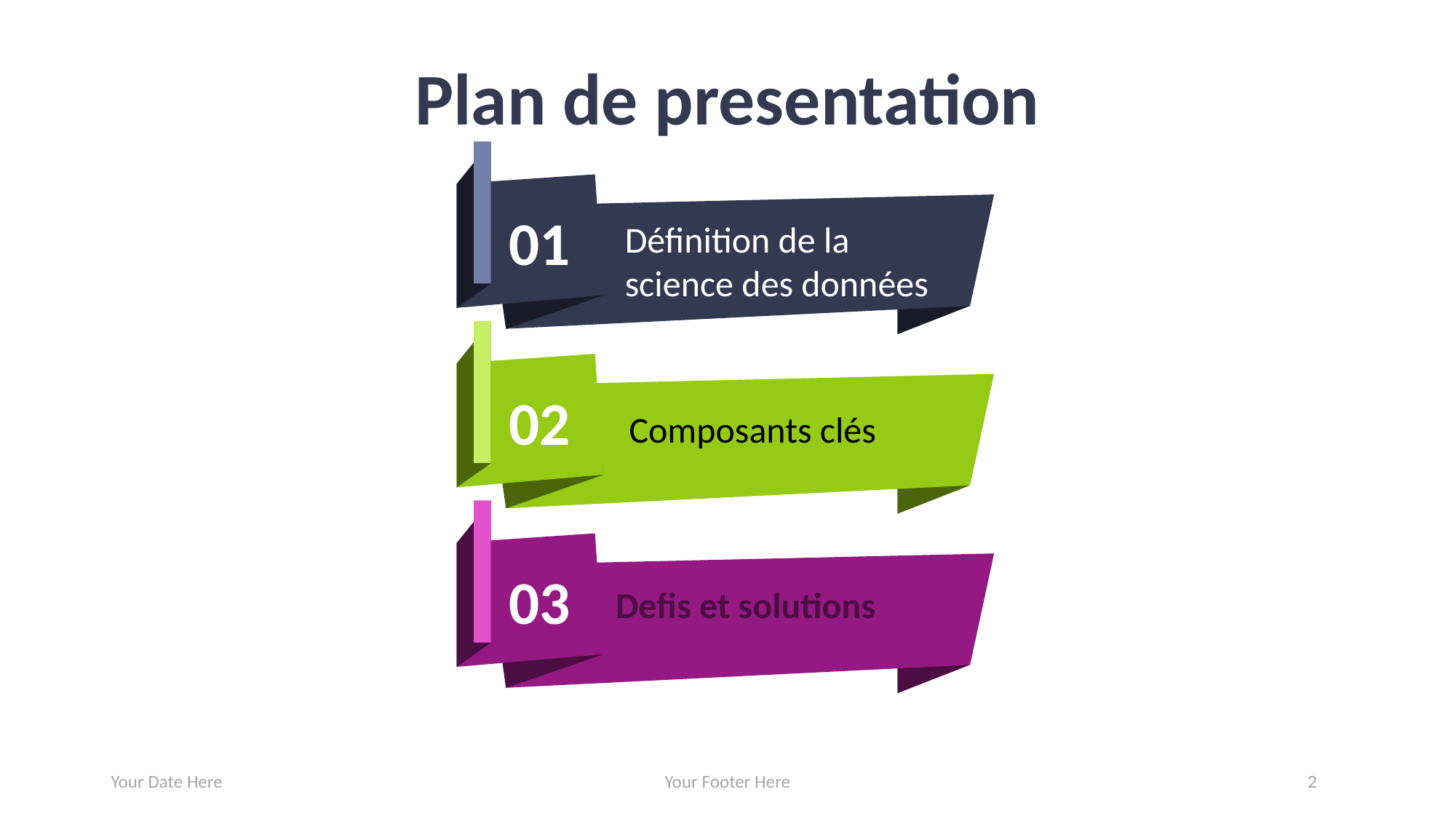

# Plan de presentation

01

Définition de la science des données

02

Composants clés

03

Defis et solutions

Your Date Here
Your Footer Here
2